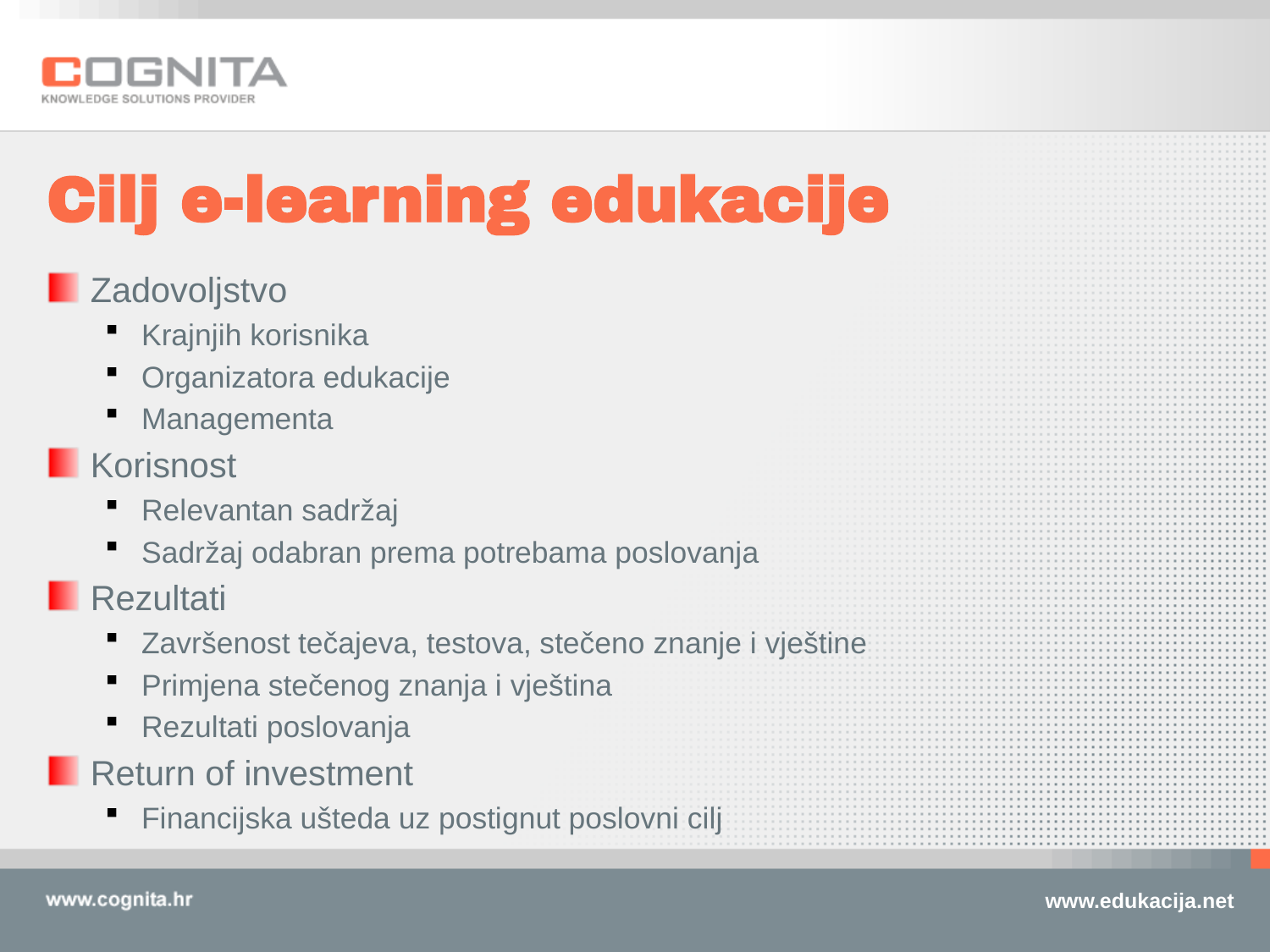

# Cilj e-learning edukacije
Zadovoljstvo
Krajnjih korisnika
Organizatora edukacije
Managementa
Korisnost
Relevantan sadržaj
Sadržaj odabran prema potrebama poslovanja
Rezultati
Završenost tečajeva, testova, stečeno znanje i vještine
Primjena stečenog znanja i vještina
Rezultati poslovanja
Return of investment
Financijska ušteda uz postignut poslovni cilj